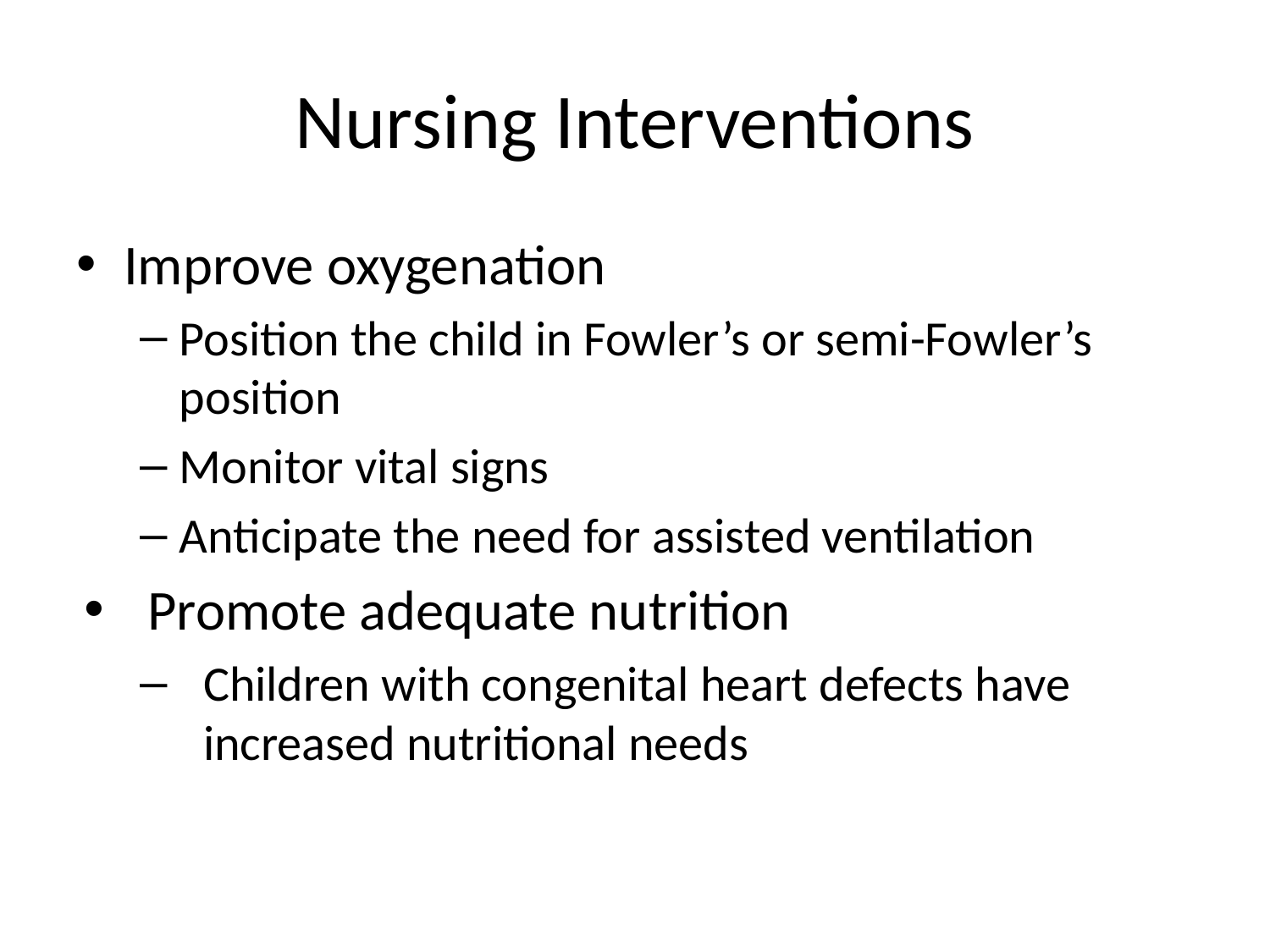

# Nursing Interventions
Improve oxygenation
Position the child in Fowler’s or semi-Fowler’s position
Monitor vital signs
Anticipate the need for assisted ventilation
Promote adequate nutrition
Children with congenital heart defects have increased nutritional needs